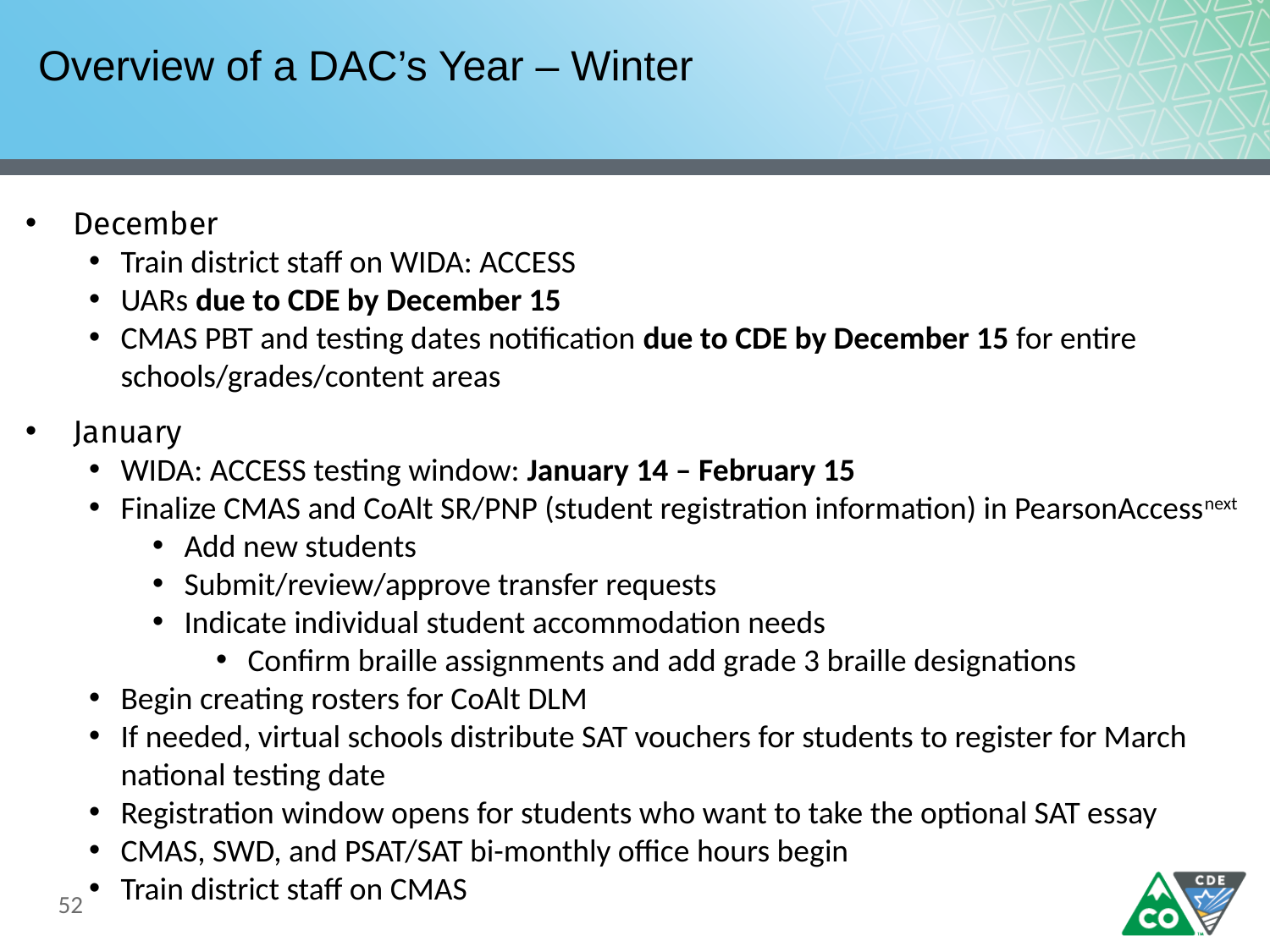

# Overview of a DAC’s Year – Winter
December
Train district staff on WIDA: ACCESS
UARs due to CDE by December 15
CMAS PBT and testing dates notification due to CDE by December 15 for entire schools/grades/content areas
January
WIDA: ACCESS testing window: January 14 – February 15
Finalize CMAS and CoAlt SR/PNP (student registration information) in PearsonAccessnext
Add new students
Submit/review/approve transfer requests
Indicate individual student accommodation needs
Confirm braille assignments and add grade 3 braille designations
Begin creating rosters for CoAlt DLM
If needed, virtual schools distribute SAT vouchers for students to register for March national testing date
Registration window opens for students who want to take the optional SAT essay
CMAS, SWD, and PSAT/SAT bi-monthly office hours begin
Train district staff on CMAS
52